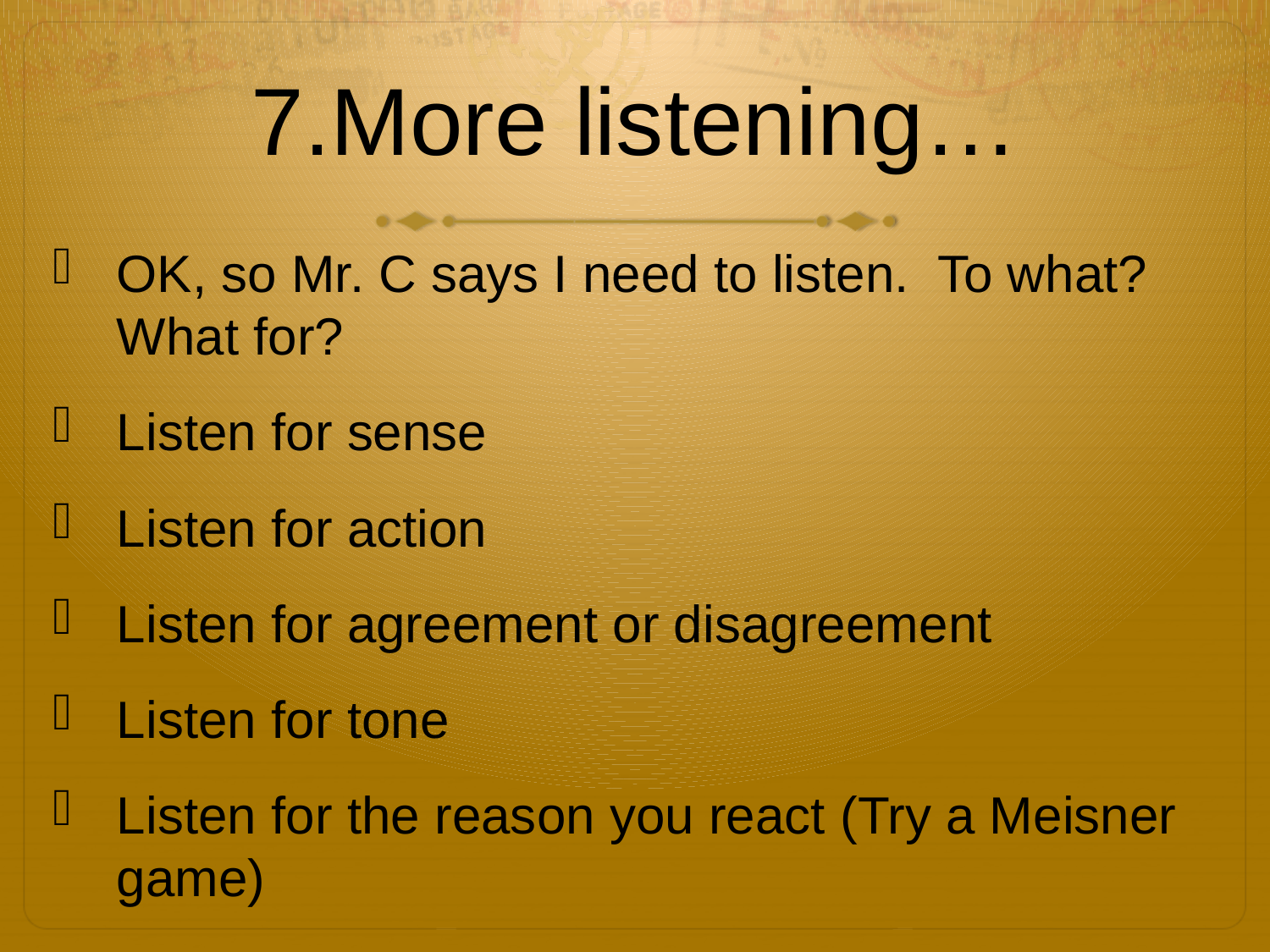

# 7.More listening…
OK, so Mr. C says I need to listen.  To what? What for?
Listen for sense
Listen for action
Listen for agreement or disagreement
Listen for tone
Listen for the reason you react (Try a Meisner game)